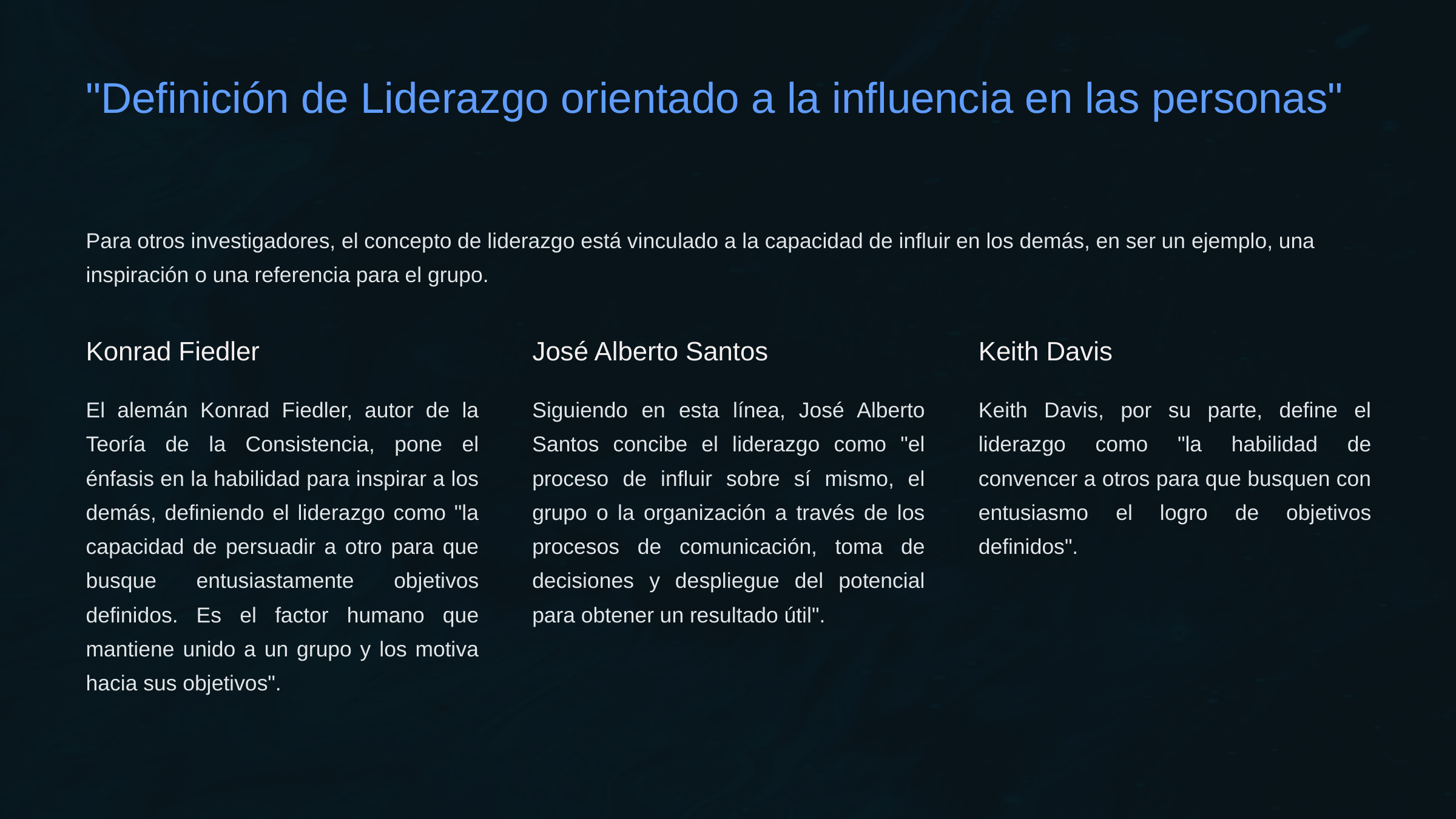

"Definición de Liderazgo orientado a la influencia en las personas"
Para otros investigadores, el concepto de liderazgo está vinculado a la capacidad de influir en los demás, en ser un ejemplo, una inspiración o una referencia para el grupo.
Konrad Fiedler
José Alberto Santos
Keith Davis
El alemán Konrad Fiedler, autor de la Teoría de la Consistencia, pone el énfasis en la habilidad para inspirar a los demás, definiendo el liderazgo como "la capacidad de persuadir a otro para que busque entusiastamente objetivos definidos. Es el factor humano que mantiene unido a un grupo y los motiva hacia sus objetivos".
Siguiendo en esta línea, José Alberto Santos concibe el liderazgo como "el proceso de influir sobre sí mismo, el grupo o la organización a través de los procesos de comunicación, toma de decisiones y despliegue del potencial para obtener un resultado útil".
Keith Davis, por su parte, define el liderazgo como "la habilidad de convencer a otros para que busquen con entusiasmo el logro de objetivos definidos".